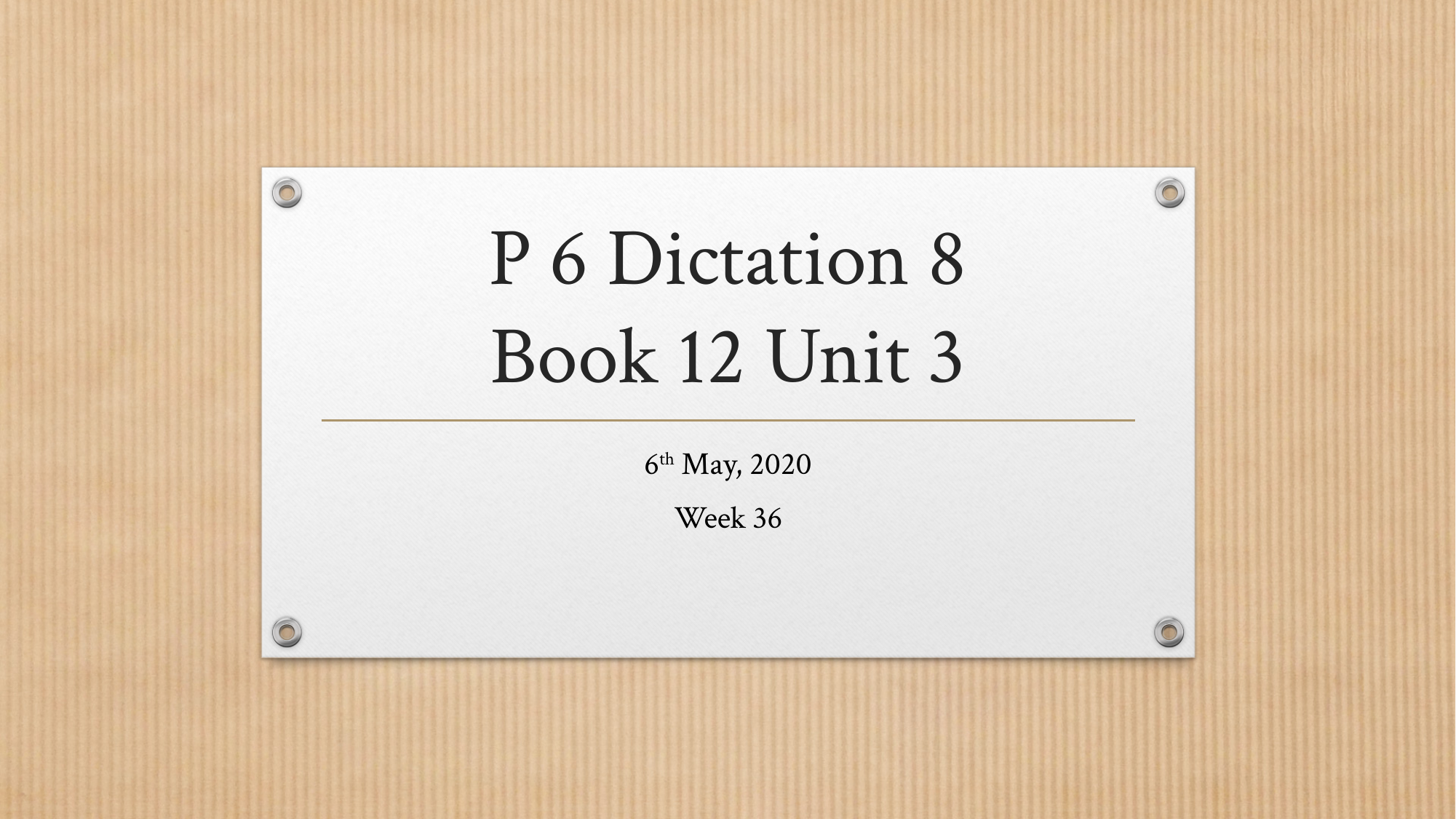

# P 6 Dictation 8 Book 12 Unit 3
6th May, 2020
Week 36